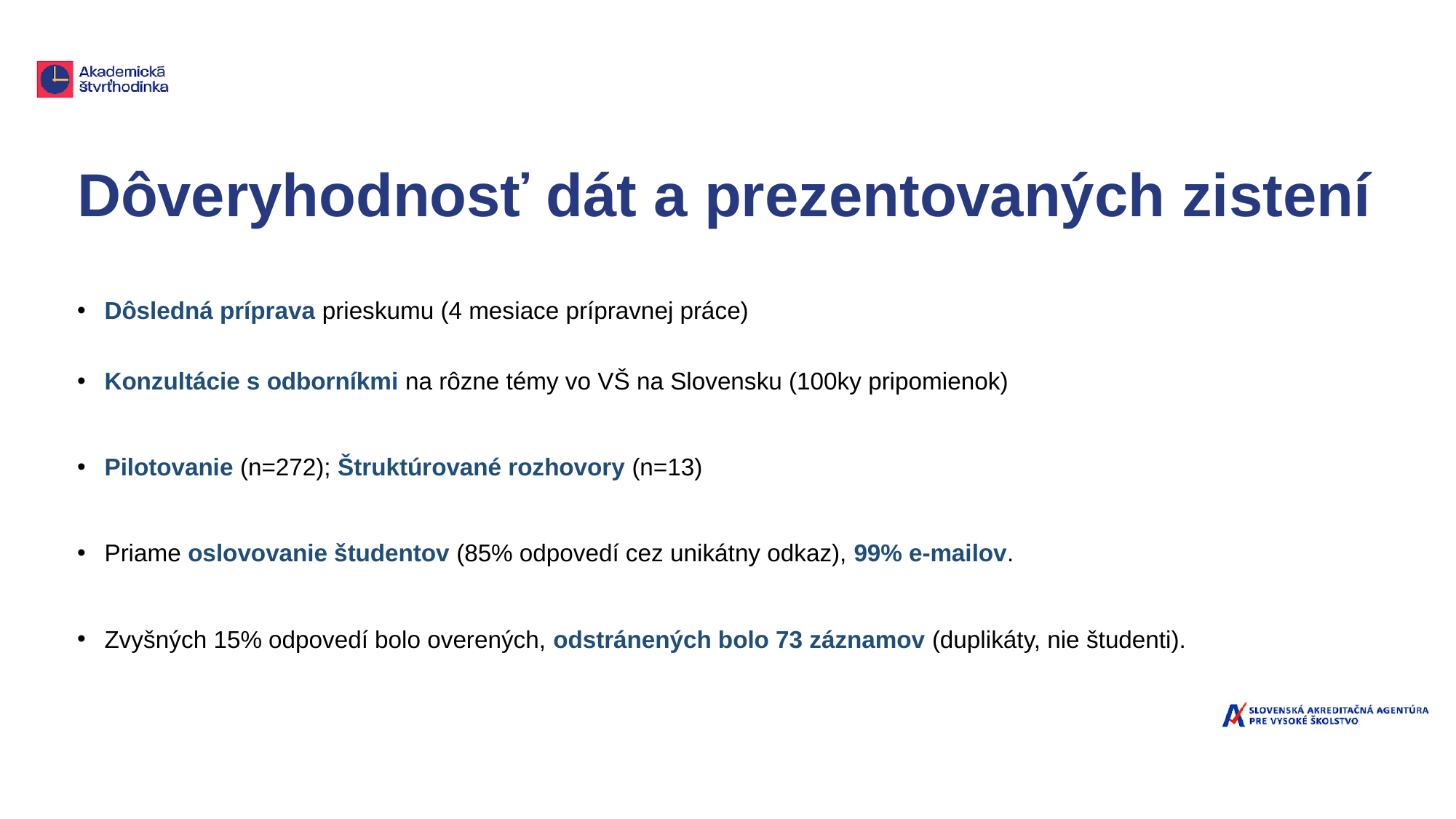

# Dôveryhodnosť dát a prezentovaných zistení
Dôsledná príprava prieskumu (4 mesiace prípravnej práce)

Konzultácie s odborníkmi na rôzne témy vo VŠ na Slovensku (100ky pripomienok)

Pilotovanie (n=272); Štruktúrované rozhovory (n=13)

Priame oslovovanie študentov (85% odpovedí cez unikátny odkaz), 99% e-mailov.

Zvyšných 15% odpovedí bolo overených, odstránených bolo 73 záznamov (duplikáty, nie študenti).